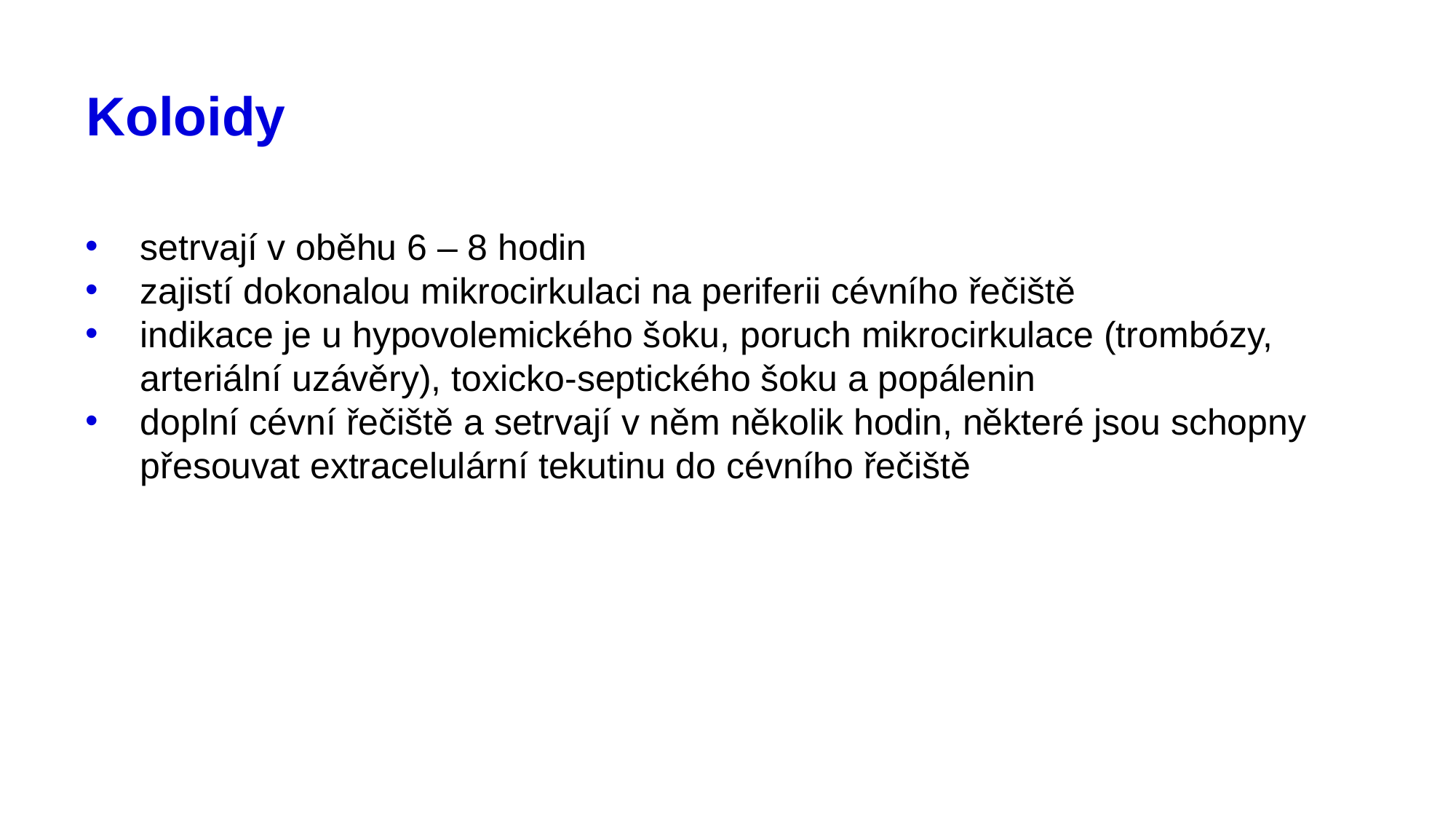

# Koloidy
setrvají v oběhu 6 – 8 hodin
zajistí dokonalou mikrocirkulaci na periferii cévního řečiště
indikace je u hypovolemického šoku, poruch mikrocirkulace (trombózy, arteriální uzávěry), toxicko-septického šoku a popálenin
doplní cévní řečiště a setrvají v něm několik hodin, některé jsou schopny přesouvat extracelulární tekutinu do cévního řečiště